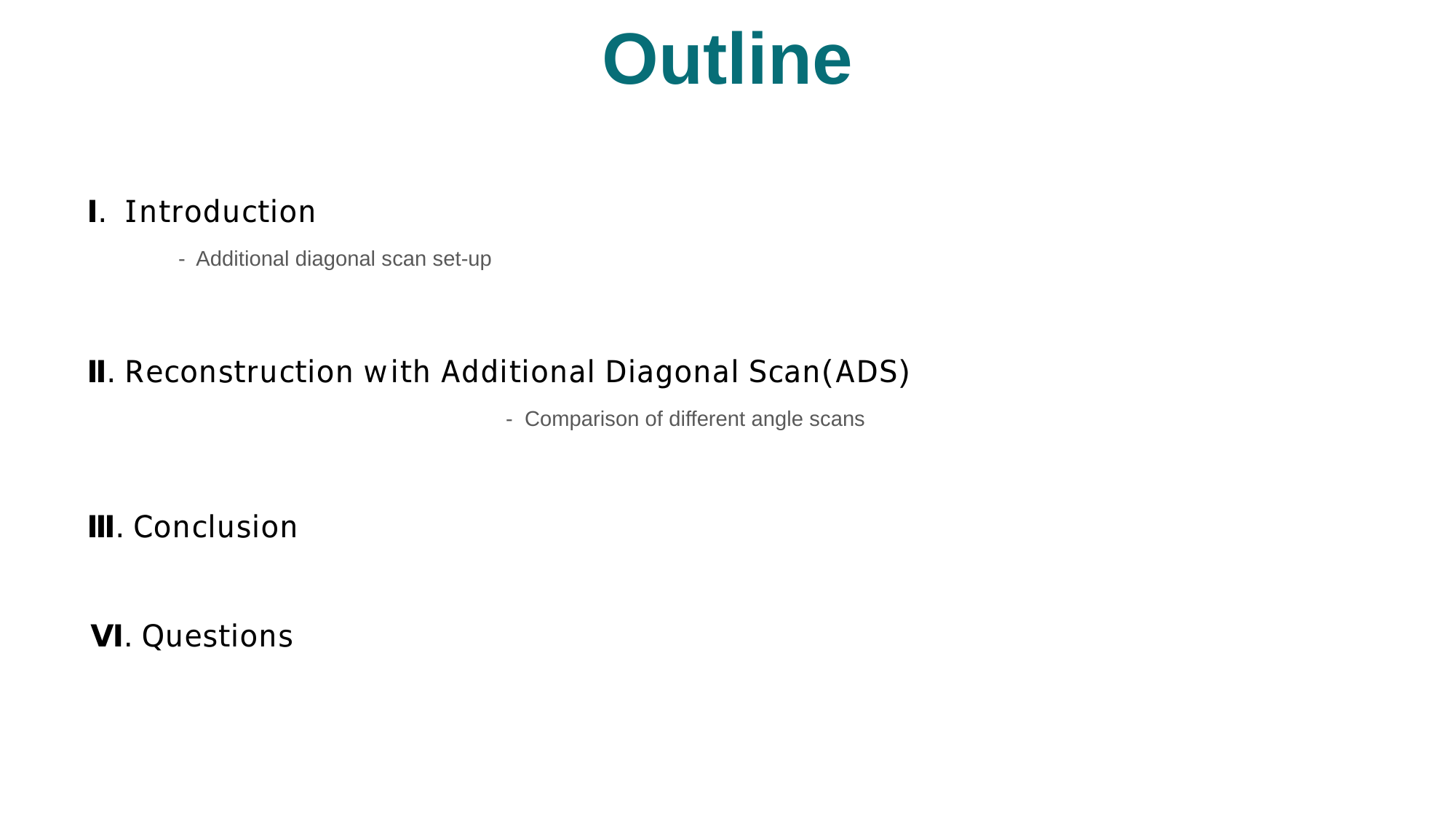

Outline
  Ⅰ.  Introduction

	-  Additional diagonal scan set-up

  Ⅱ. Reconstruction with Additional Diagonal Scan(ADS)

				-  Comparison of different angle scans

  Ⅲ. Conclusion

  Ⅵ. Questions